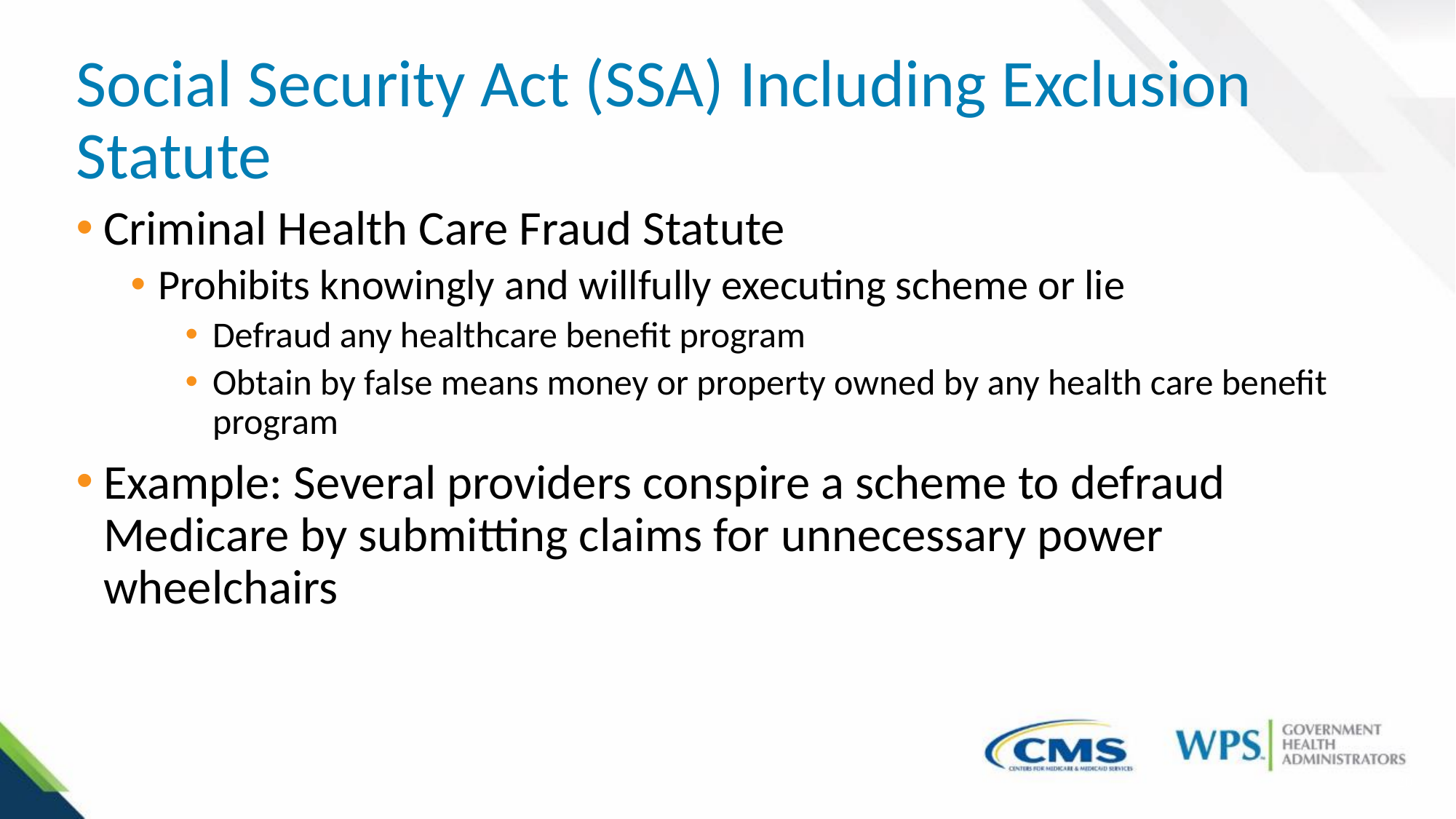

# Social Security Act (SSA) Including Exclusion Statute
Criminal Health Care Fraud Statute
Prohibits knowingly and willfully executing scheme or lie
Defraud any healthcare benefit program
Obtain by false means money or property owned by any health care benefit program
Example: Several providers conspire a scheme to defraud Medicare by submitting claims for unnecessary power wheelchairs